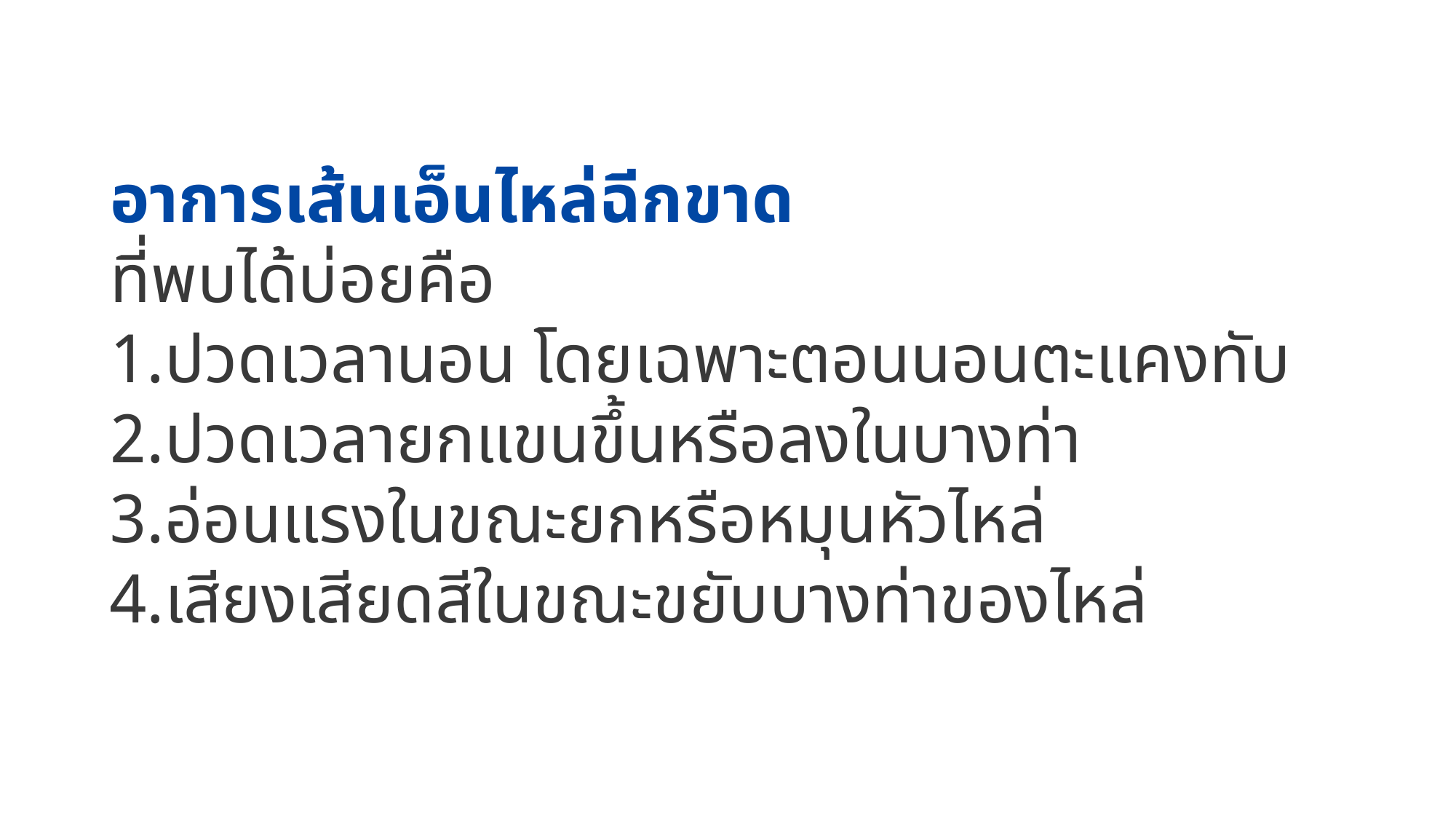

อาการเส้นเอ็นไหล่ฉีกขาด
ที่พบได้บ่อยคือ
ปวดเวลานอน โดยเฉพาะตอนนอนตะแคงทับ
ปวดเวลายกแขนขึ้นหรือลงในบางท่า
อ่อนแรงในขณะยกหรือหมุนหัวไหล่
เสียงเสียดสีในขณะขยับบางท่าของไหล่